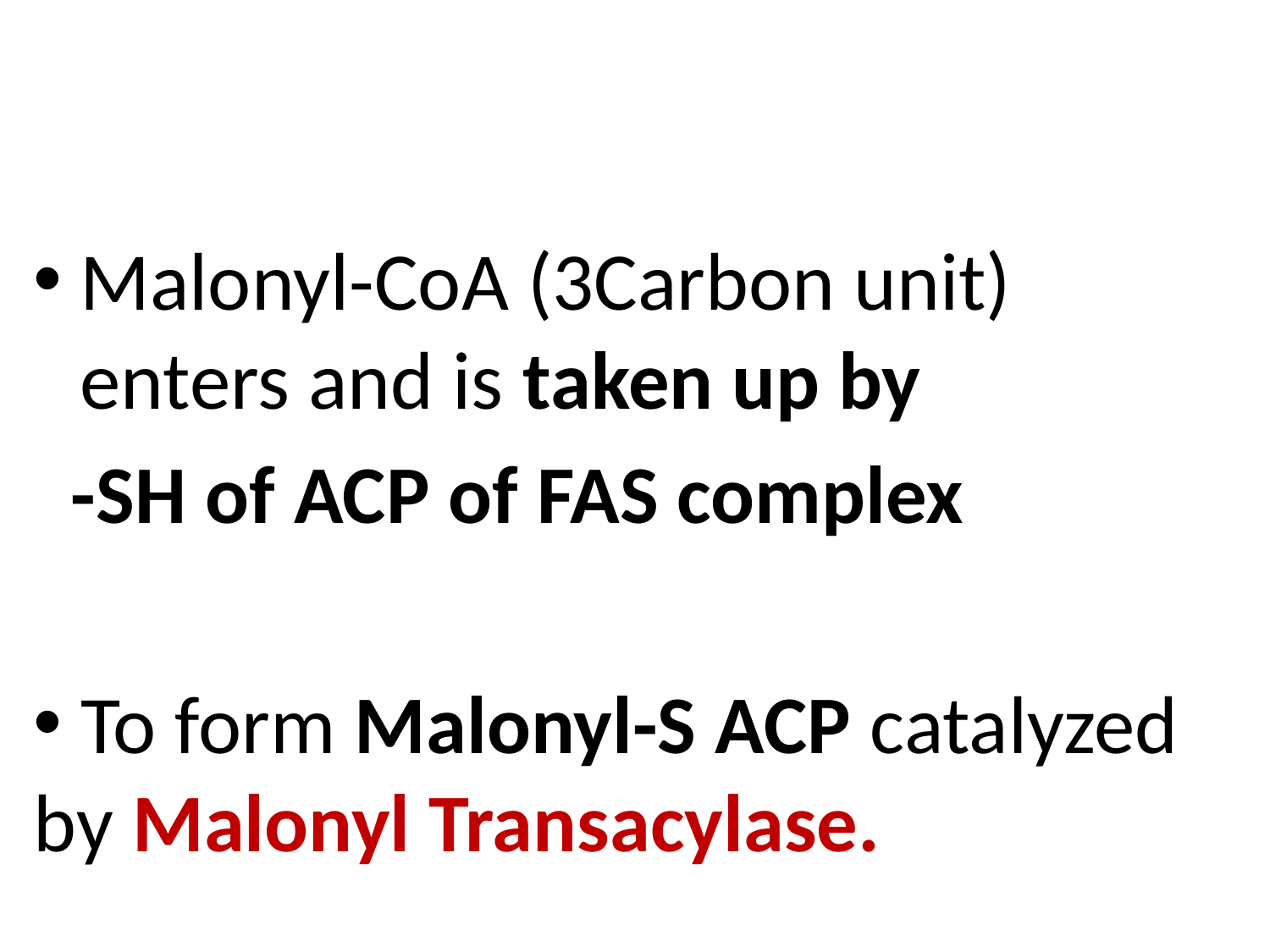

Malonyl-CoA (3Carbon unit)  enters and is taken up by
  -SH of ACP of FAS complex

 To form Malonyl-S ACP catalyzed by Malonyl Transacylase.